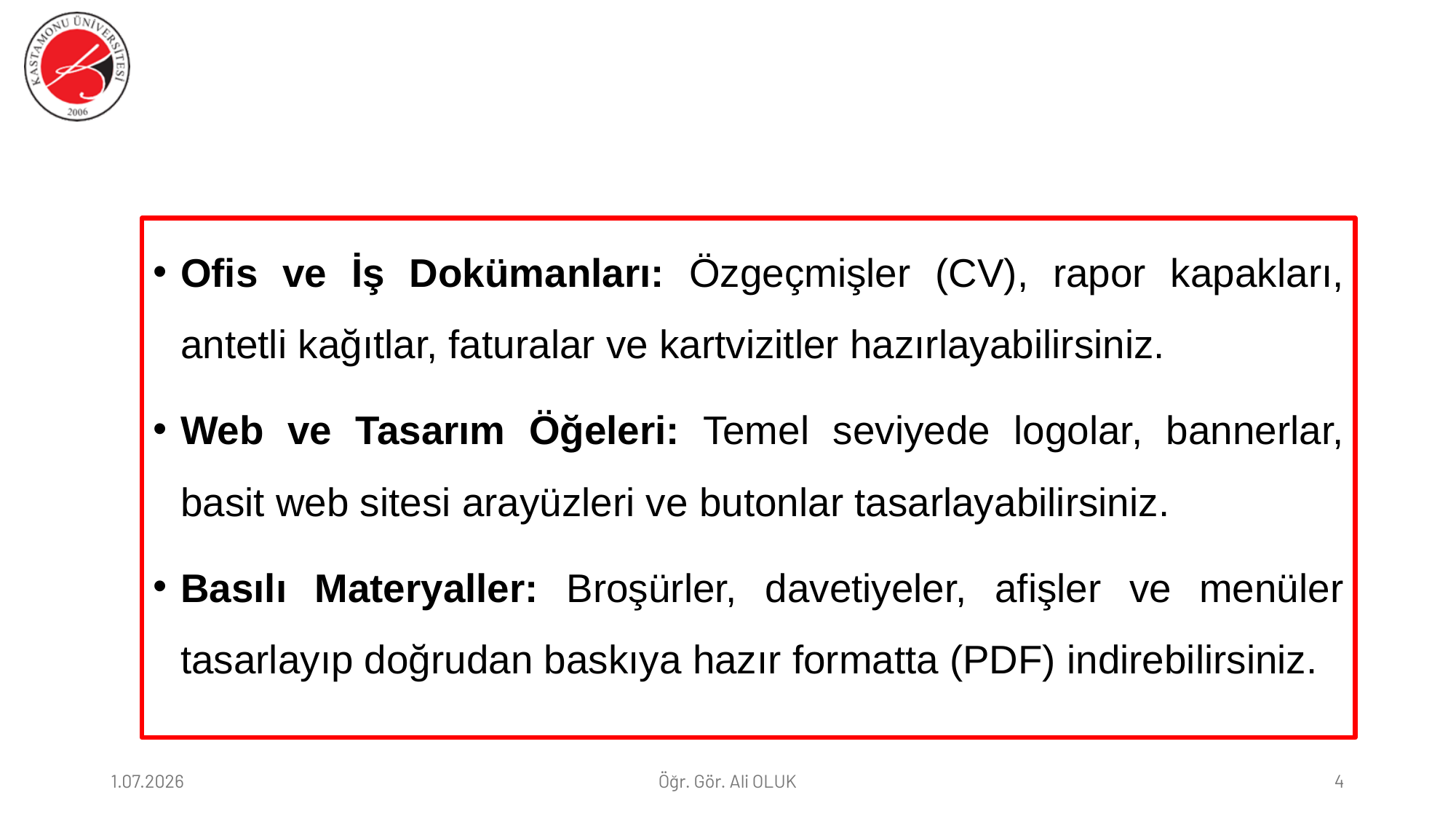

#
Ofis ve İş Dokümanları: Özgeçmişler (CV), rapor kapakları, antetli kağıtlar, faturalar ve kartvizitler hazırlayabilirsiniz.
Web ve Tasarım Öğeleri: Temel seviyede logolar, bannerlar, basit web sitesi arayüzleri ve butonlar tasarlayabilirsiniz.
Basılı Materyaller: Broşürler, davetiyeler, afişler ve menüler tasarlayıp doğrudan baskıya hazır formatta (PDF) indirebilirsiniz.

1.07.2026
Öğr. Gör. Ali OLUK
4